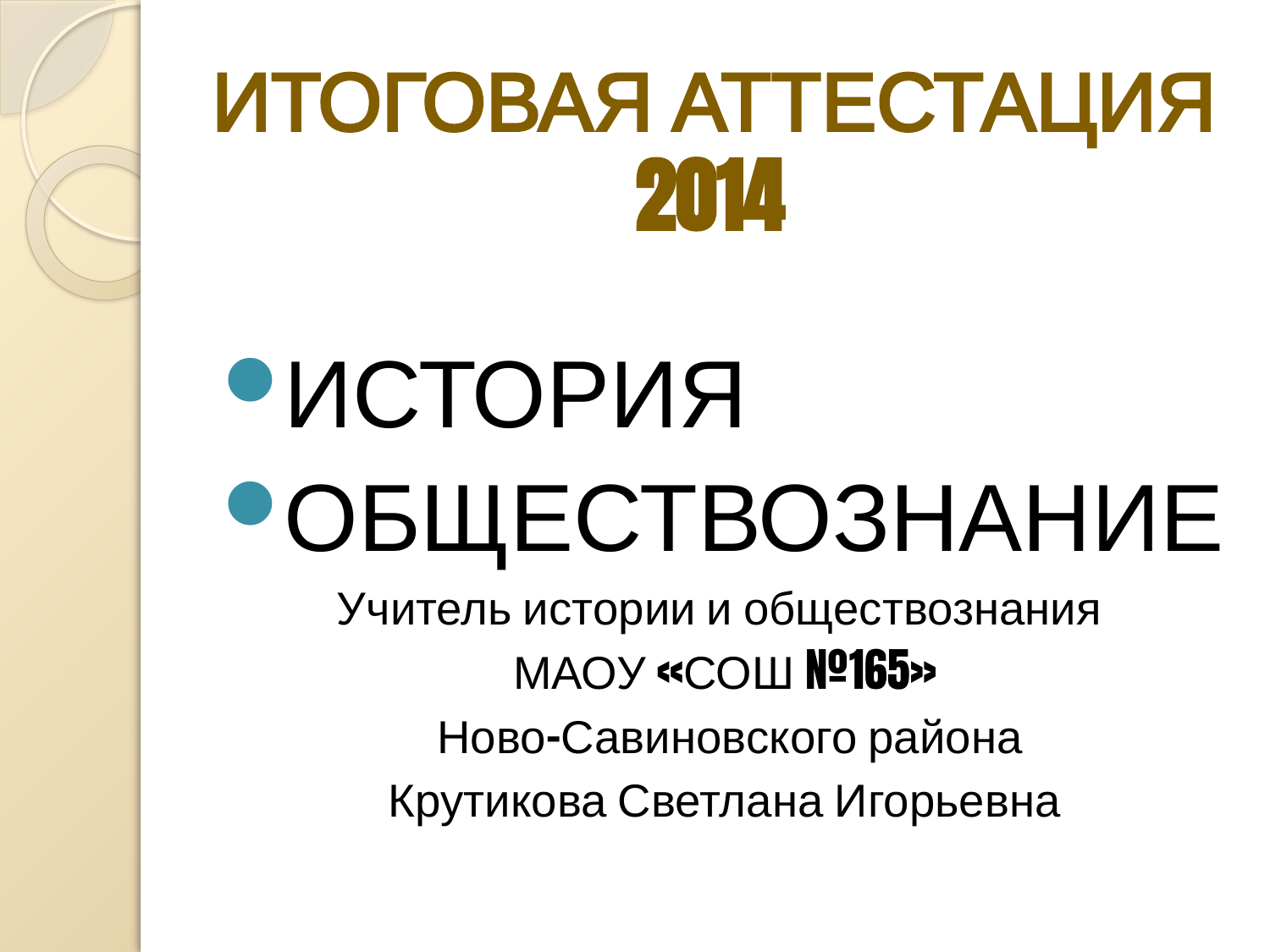

# ИТОГОВАЯ АТТЕСТАЦИЯ 2014
ИСТОРИЯ
ОБЩЕСТВОЗНАНИЕ
Учитель истории и обществознания
МАОУ «СОШ №165»
 Ново-Савиновского района
Крутикова Светлана Игорьевна